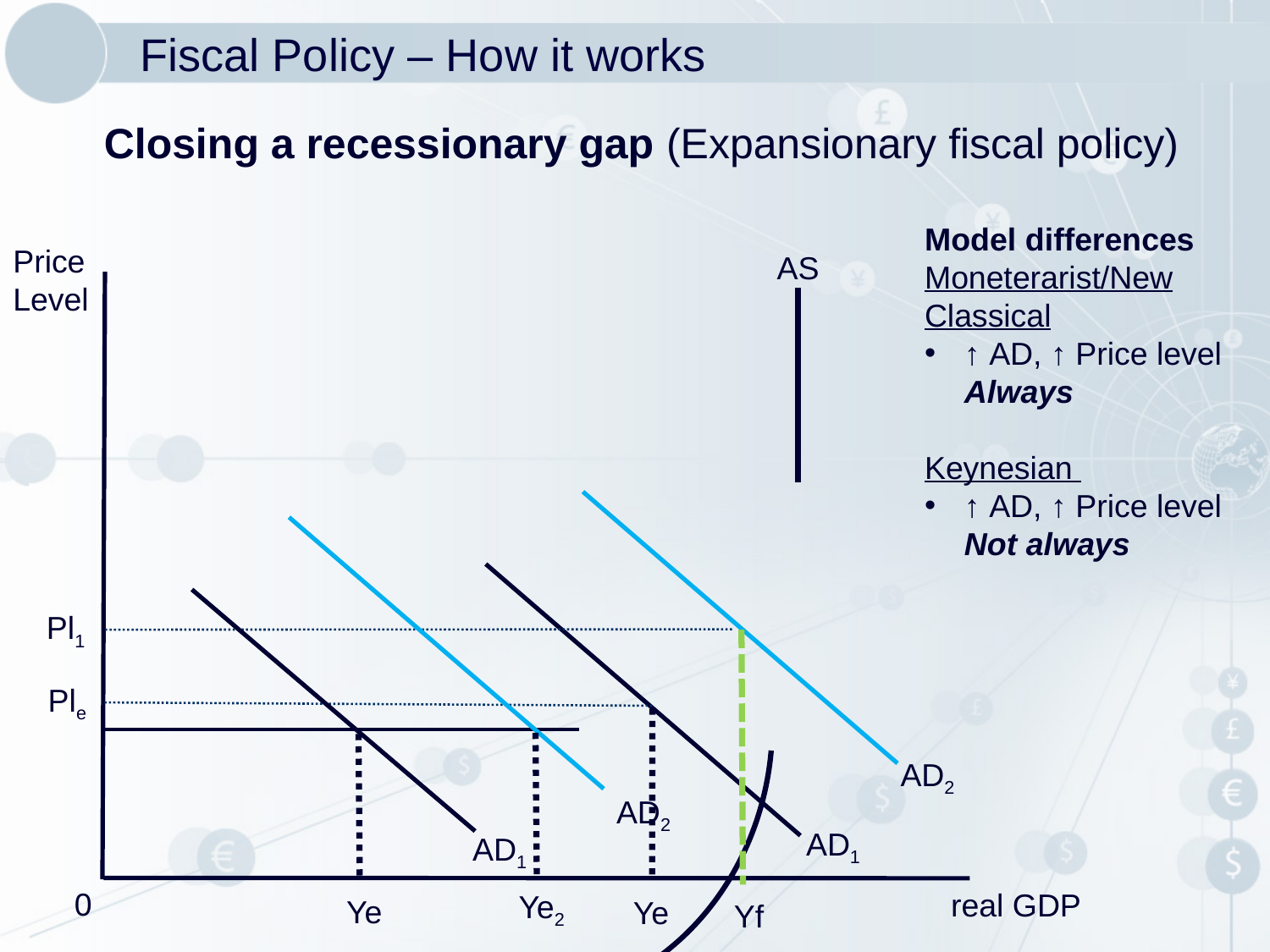

# Fiscal Policy – How it works
Closing a recessionary gap (Expansionary fiscal policy)

Model differences
Moneterarist/New Classical
↑ AD, ↑ Price level Always

Keynesian
↑ AD, ↑ Price level Not always
Price
Level
AS

Pl1
Ple
AD2
AD2
AD1
AD1
0
real GDP
Ye2
Ye
Ye
Yf